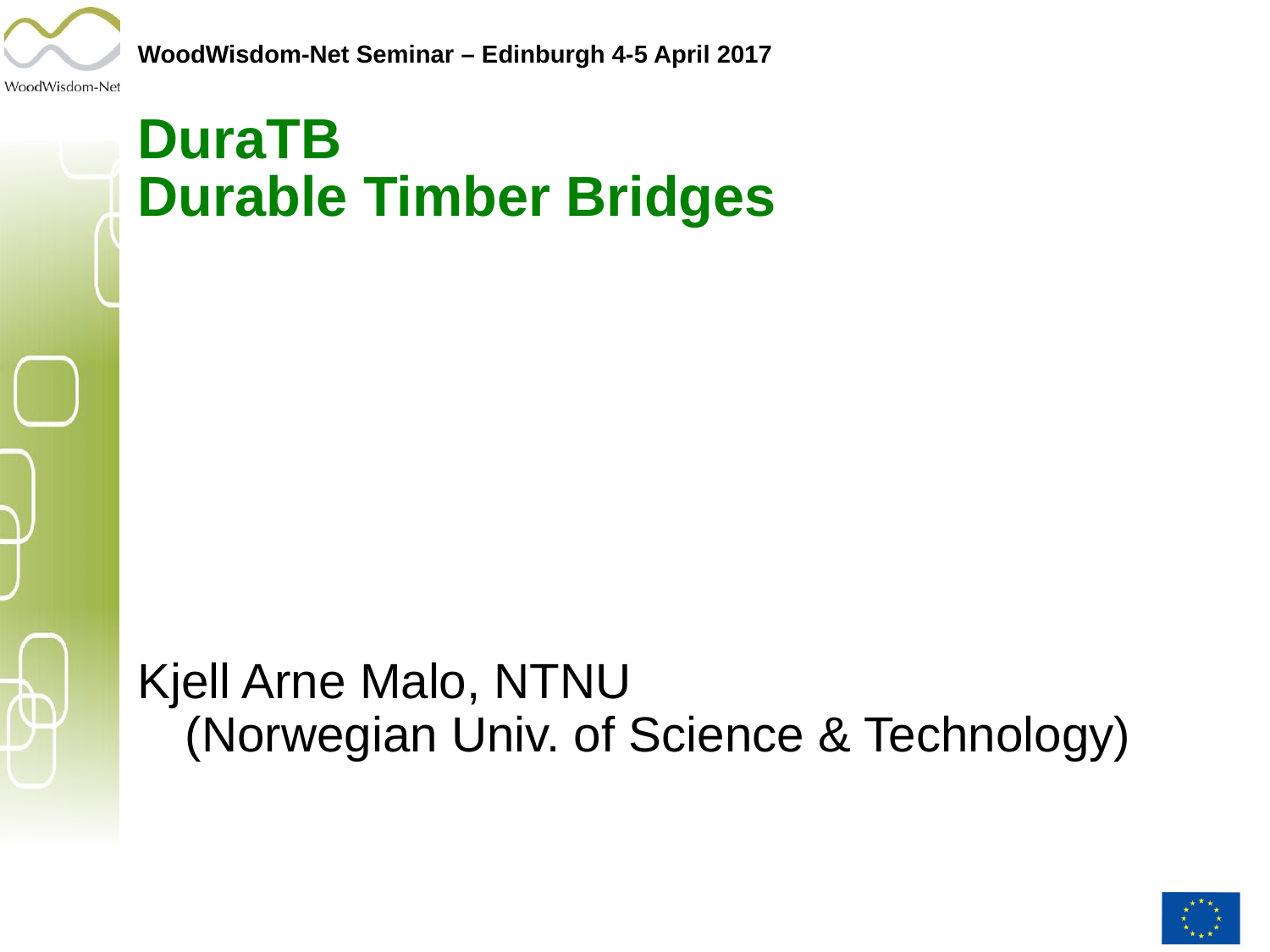

WoodWisdom-Net Seminar – Edinburgh 4-5 April 2017
DuraTB
Durable Timber Bridges
Kjell Arne Malo, NTNU
(Norwegian Univ. of Science & Technology)